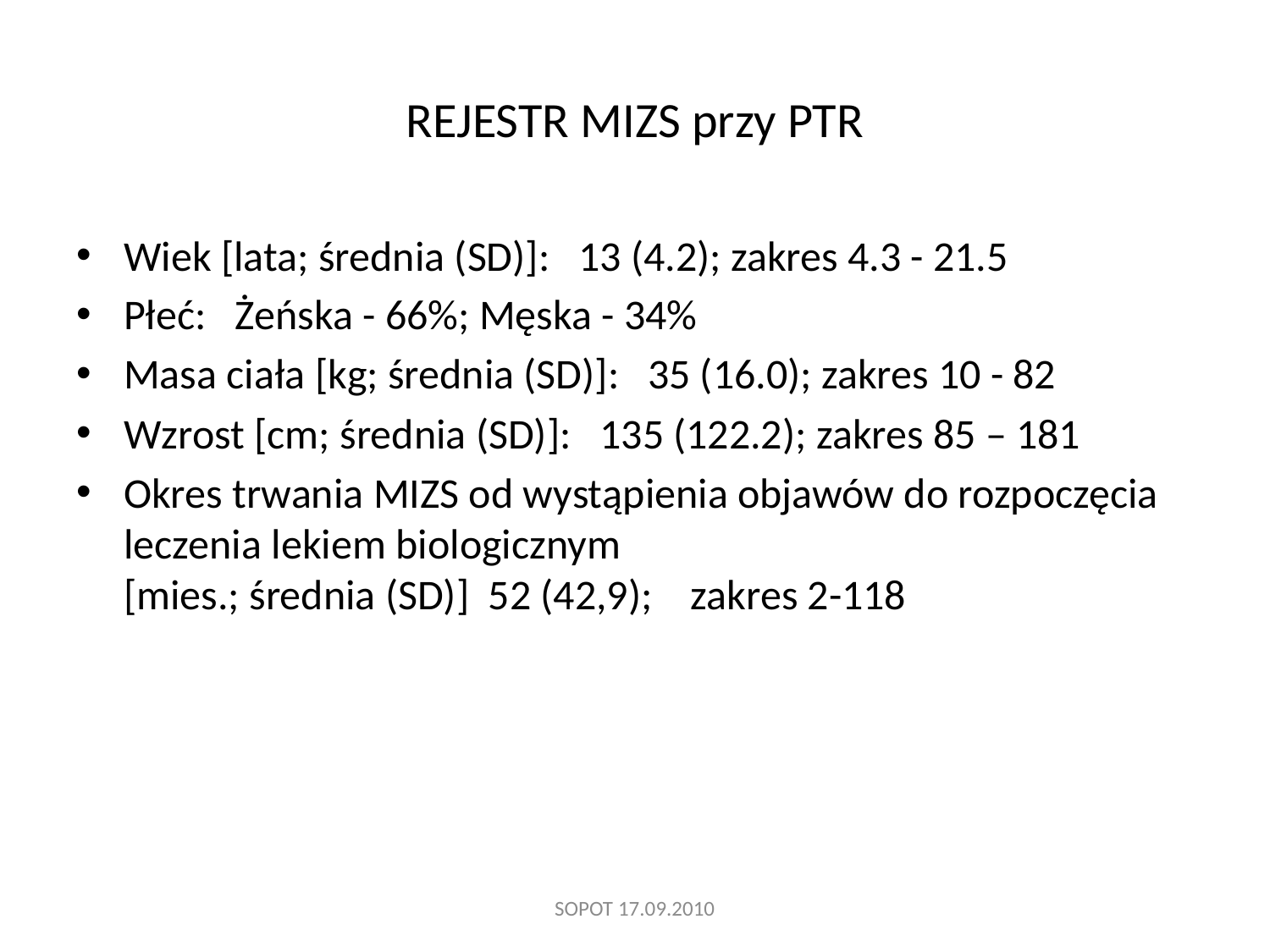

# REJESTR MIZS przy PTR
Wiek [lata; średnia (SD)]:   13 (4.2); zakres 4.3 - 21.5
Płeć:   Żeńska - 66%; Męska - 34%
Masa ciała [kg; średnia (SD)]:   35 (16.0); zakres 10 - 82
Wzrost [cm; średnia (SD)]:   135 (122.2); zakres 85 – 181
Okres trwania MIZS od wystąpienia objawów do rozpoczęcia leczenia lekiem biologicznym                                                             [mies.; średnia (SD)]  52 (42,9);    zakres 2-118

SOPOT 17.09.2010